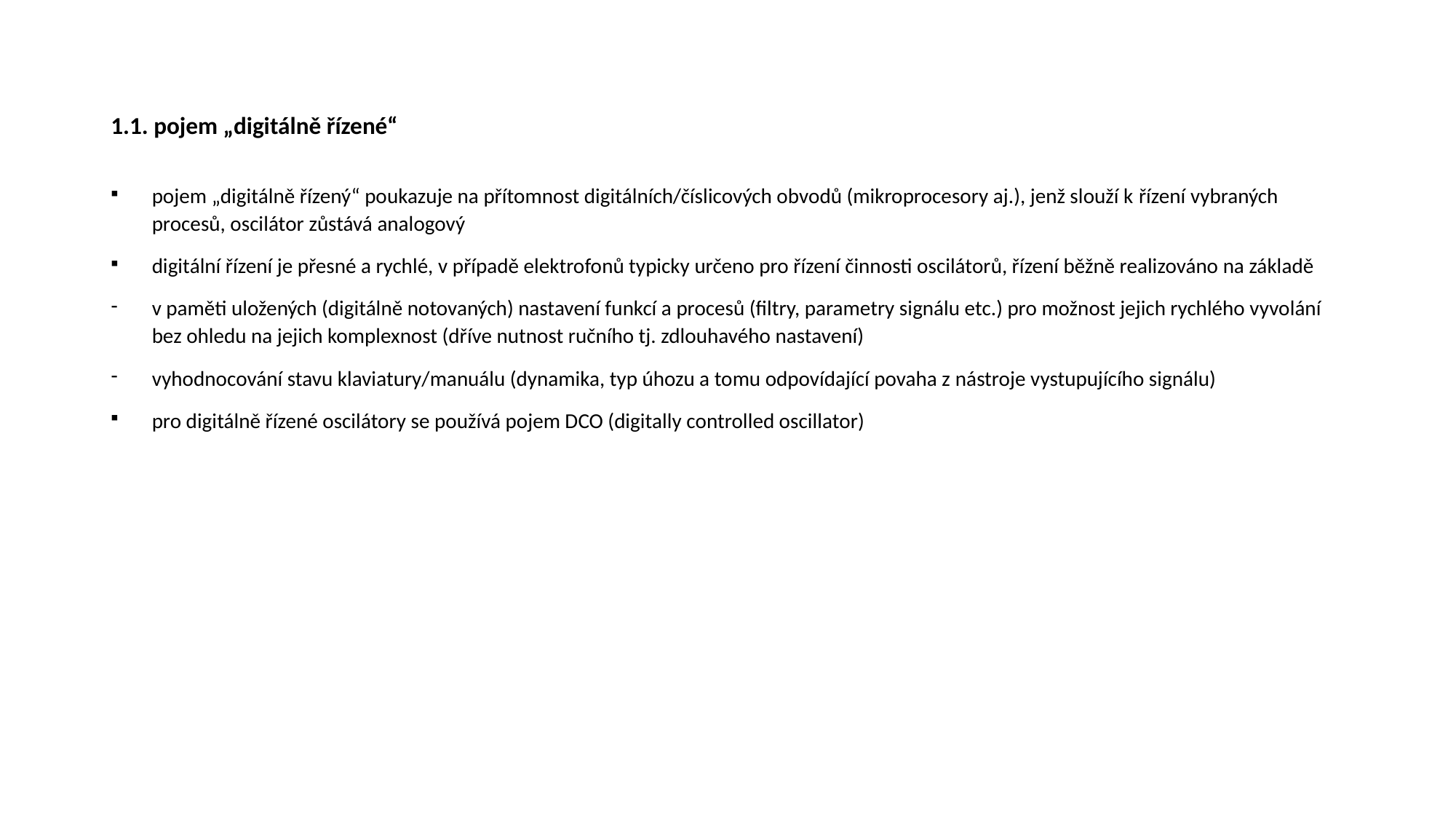

# 1.1. pojem „digitálně řízené“
pojem „digitálně řízený“ poukazuje na přítomnost digitálních/číslicových obvodů (mikroprocesory aj.), jenž slouží k řízení vybraných procesů, oscilátor zůstává analogový
digitální řízení je přesné a rychlé, v případě elektrofonů typicky určeno pro řízení činnosti oscilátorů, řízení běžně realizováno na základě
v paměti uložených (digitálně notovaných) nastavení funkcí a procesů (filtry, parametry signálu etc.) pro možnost jejich rychlého vyvolání bez ohledu na jejich komplexnost (dříve nutnost ručního tj. zdlouhavého nastavení)
vyhodnocování stavu klaviatury/manuálu (dynamika, typ úhozu a tomu odpovídající povaha z nástroje vystupujícího signálu)
pro digitálně řízené oscilátory se používá pojem DCO (digitally controlled oscillator)